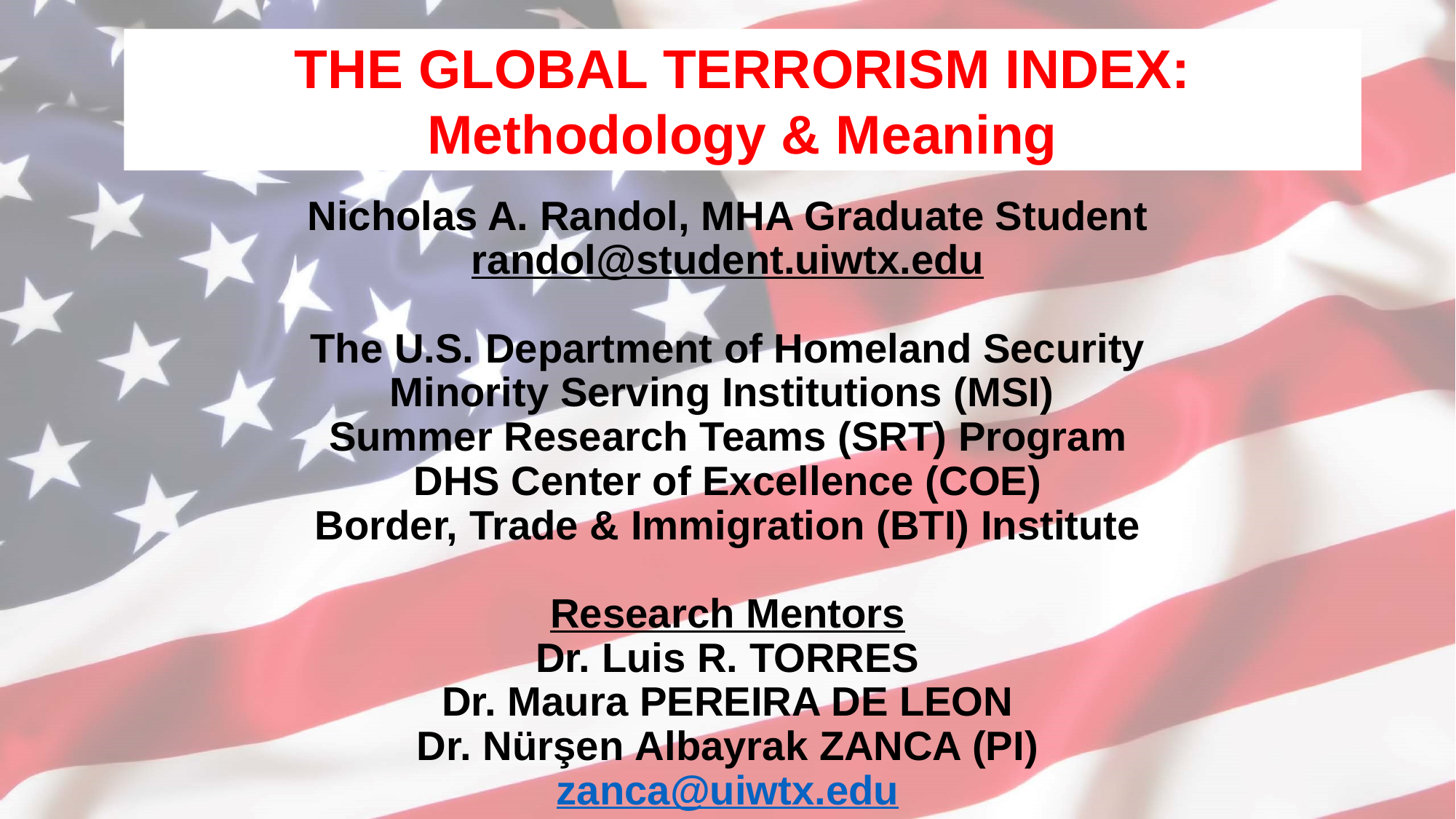

# Nicholas A. Randol, MHA Graduate Student randol@student.uiwtx.edu The U.S. Department of Homeland Security Minority Serving Institutions (MSI) Summer Research Teams (SRT) Program DHS Center of Excellence (COE) Border, Trade & Immigration (BTI) Institute   Research Mentors Dr. Luis R. TORRES Dr. Maura PEREIRA DE LEON Dr. Nürşen Albayrak ZANCA (PI) zanca@uiwtx.edu
THE GLOBAL TERRORISM INDEX:
Methodology & Meaning